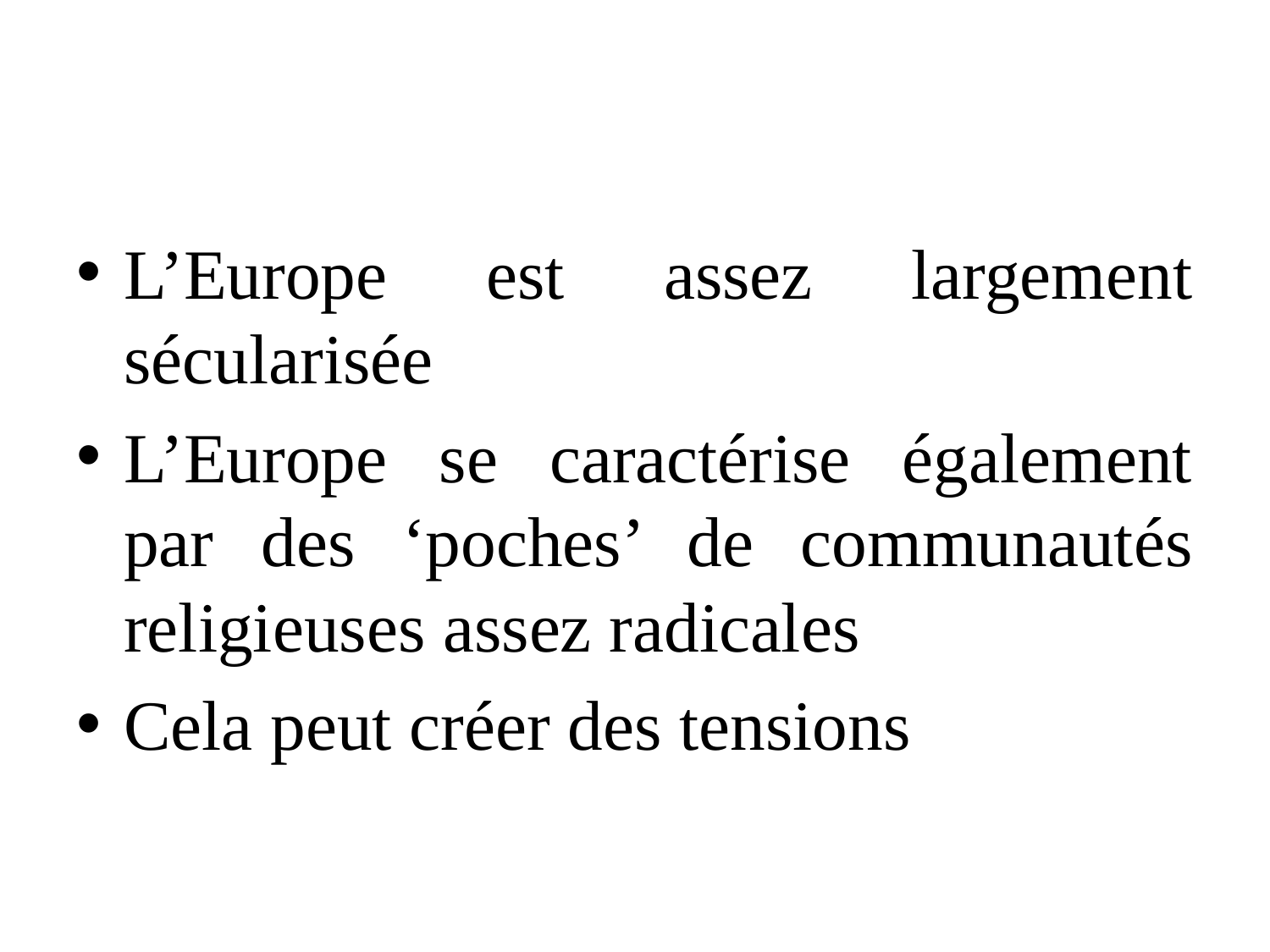

#
L’Europe est assez largement sécularisée
L’Europe se caractérise également par des ‘poches’ de communautés religieuses assez radicales
Cela peut créer des tensions